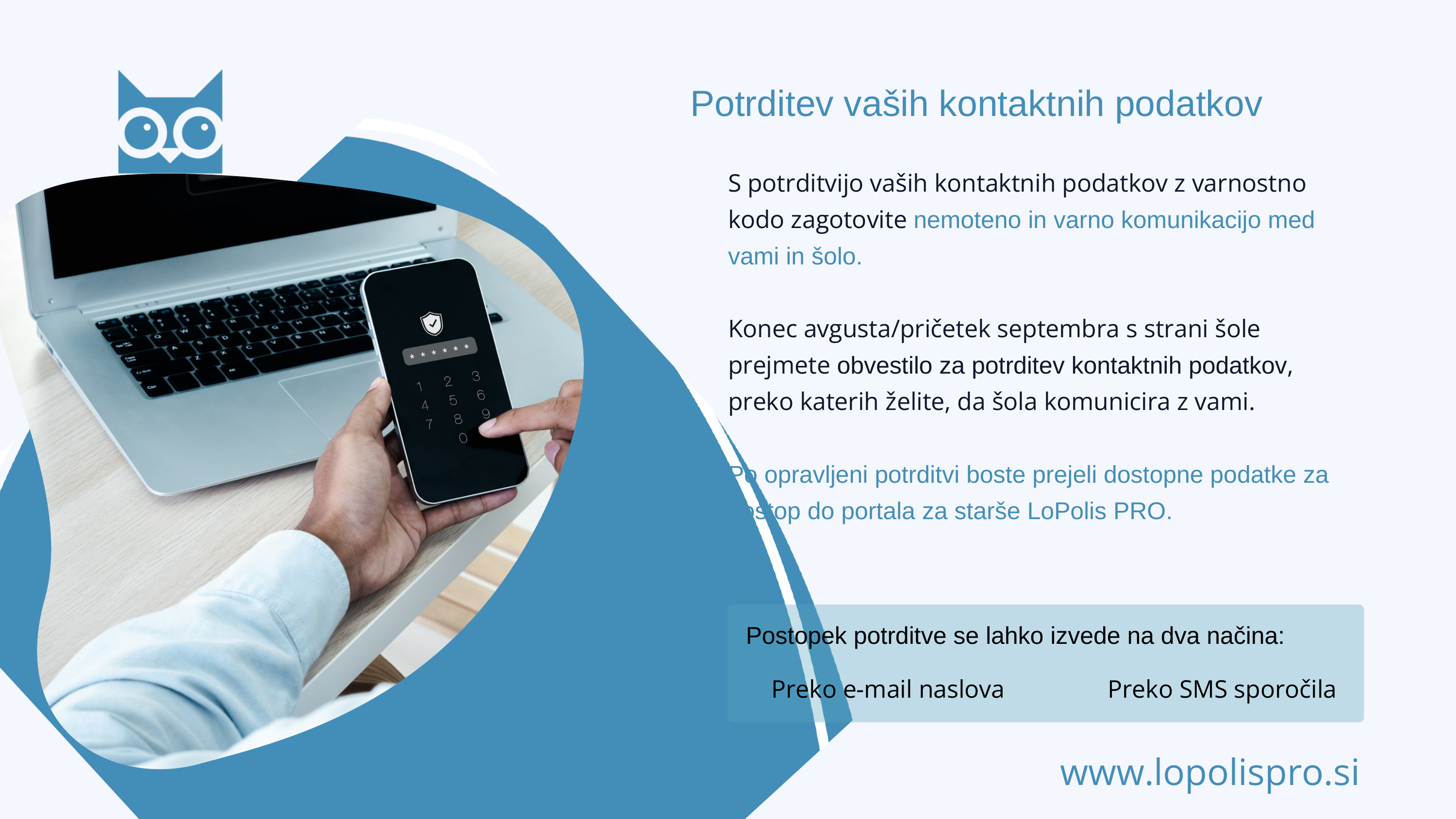

Potrditev vaših kontaktnih podatkov
S potrditvijo vaših kontaktnih podatkov z varnostno kodo zagotovite nemoteno in varno komunikacijo med vami in šolo.

Konec avgusta/pričetek septembra s strani šole prejmete obvestilo za potrditev kontaktnih podatkov, preko katerih želite, da šola komunicira z vami.

Po opravljeni potrditvi boste prejeli dostopne podatke za dostop do portala za starše LoPolis PRO.

Postopek potrditve se lahko izvede na dva načina:
Preko e-mail naslova
Preko SMS sporočila
www.lopolispro.si